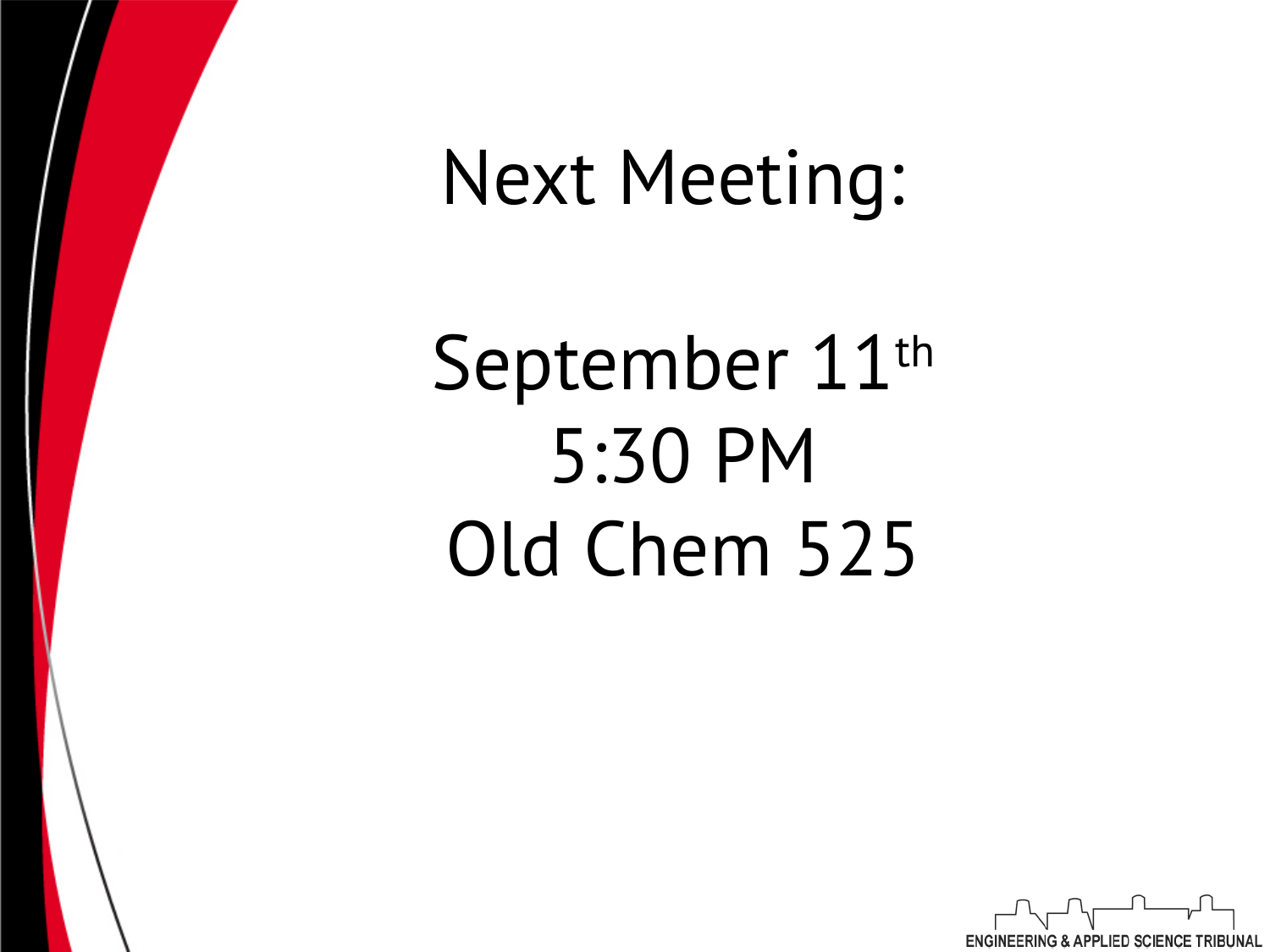

# Next Meeting: September 11th 5:30 PM Old Chem 525